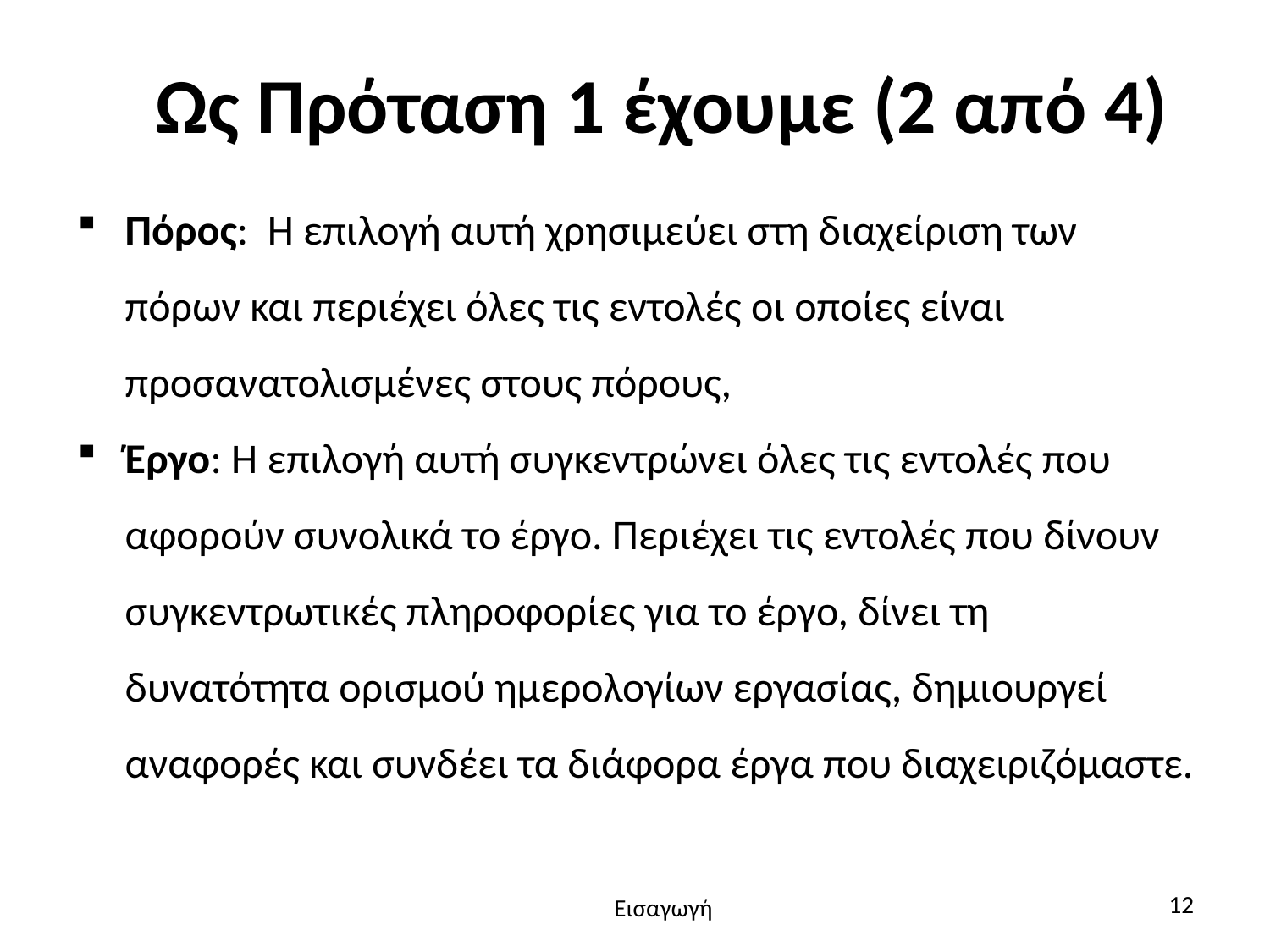

# Ως Πρόταση 1 έχουμε (2 από 4)
Πόρος:  Η επιλογή αυτή χρησιμεύει στη διαχείριση των πόρων και περιέχει όλες τις εντολές οι οποίες είναι προσανατολισμένες στους πόρους,
Έργο: Η επιλογή αυτή συγκεντρώνει όλες τις εντολές που αφορούν συνολικά το έργο. Περιέχει τις εντολές που δίνουν συγκεντρωτικές πληροφορίες για το έργο, δίνει τη δυνατότητα ορισμού ημερολογίων εργασίας, δημιουργεί αναφορές και συνδέει τα διάφορα έργα που διαχειριζόμαστε.
12
Εισαγωγή